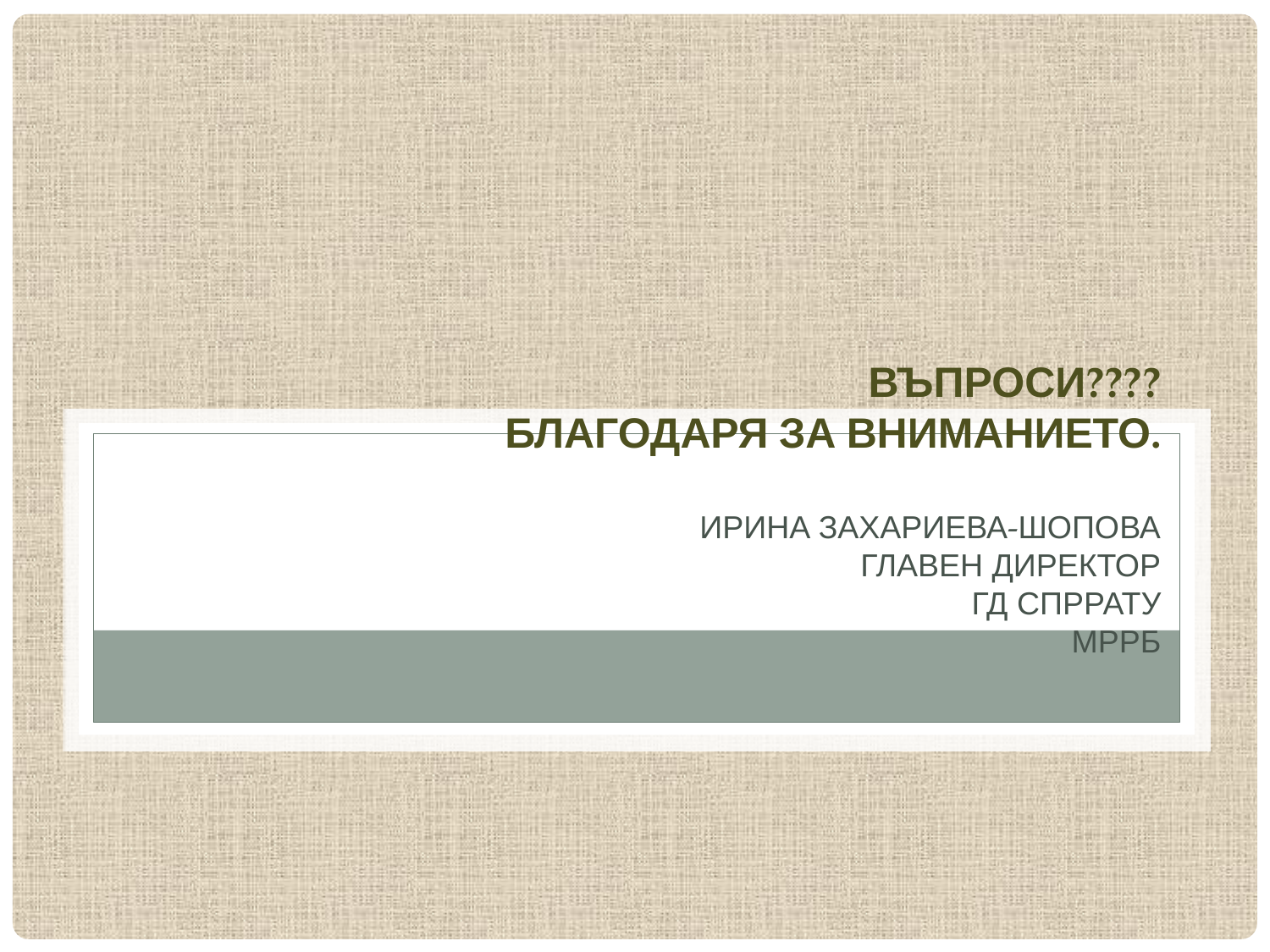

# Въпроси???? Благодаря за вниманието. Ирина Захариева-Шопова Главен директор Гд СПРРАТУ МРРБ